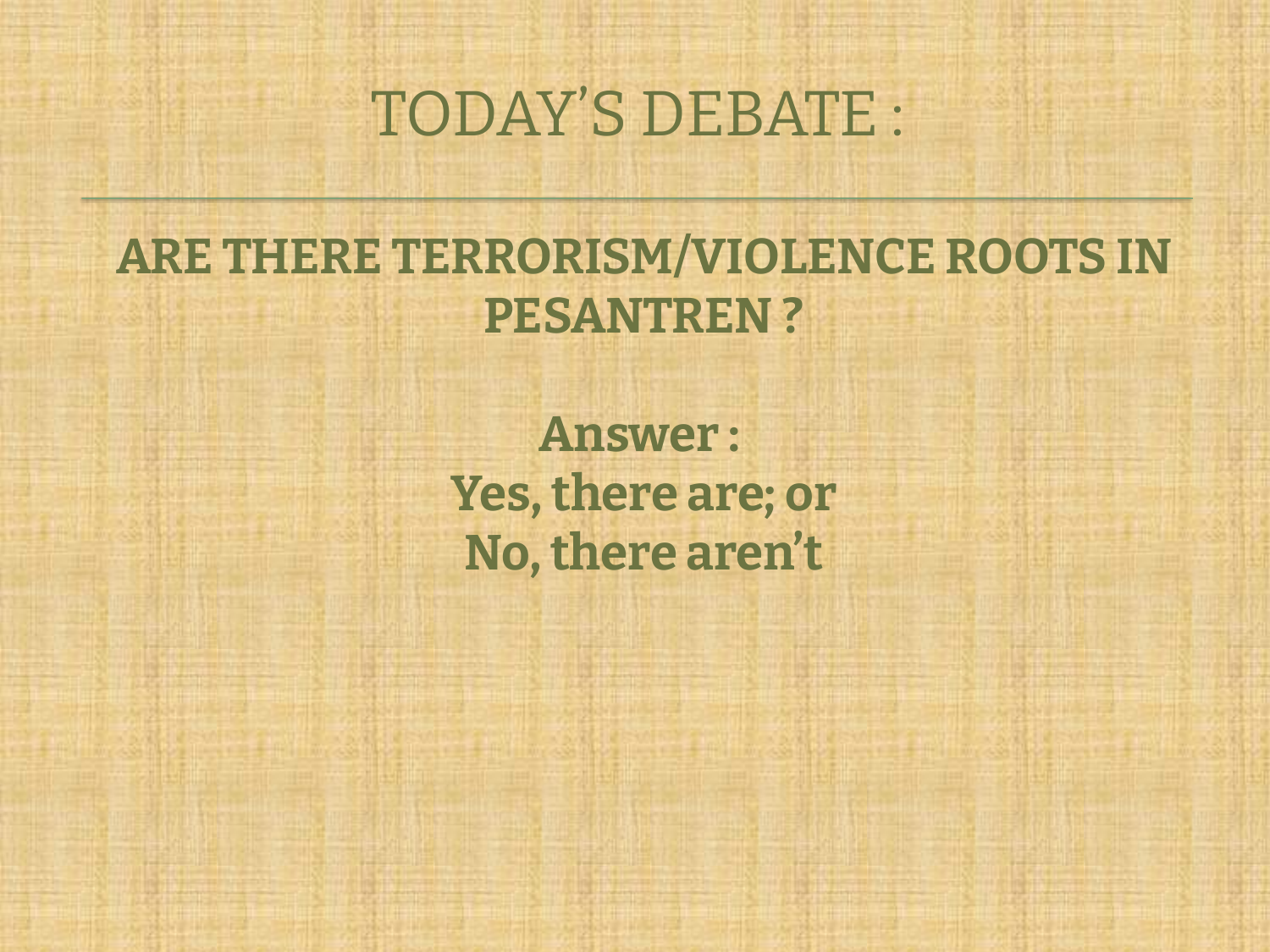

# TODAY’S DEBATE : ARE THERE TERRORISM/VIOLENCE ROOTS IN PESANTREN ? Answer : Yes, there are; or No, there aren’t